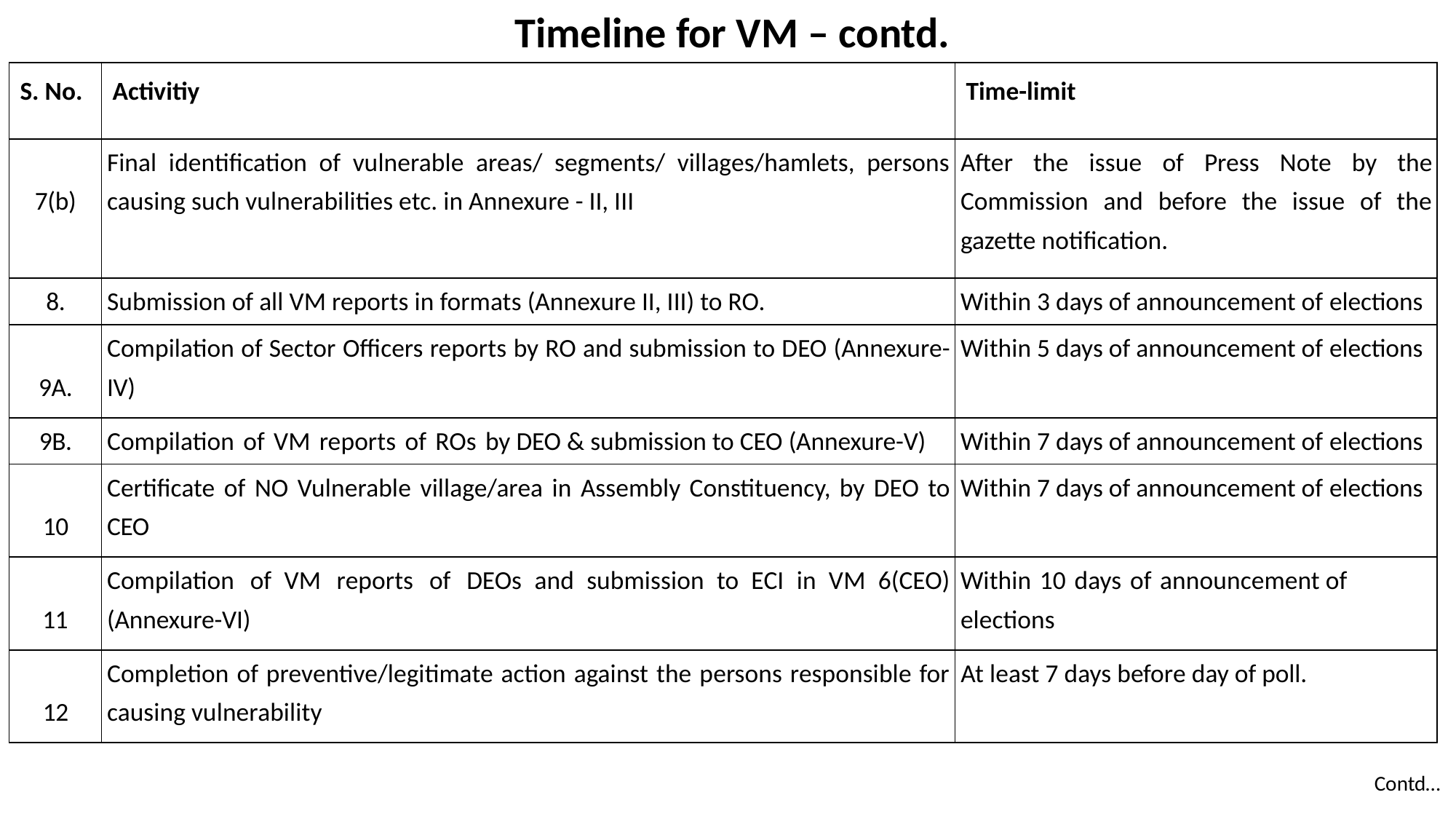

Timeline for VM – contd.
| S. No. | Activitiy | Time-limit |
| --- | --- | --- |
| 7(b) | Final identification of vulnerable areas/ segments/ villages/hamlets, persons causing such vulnerabilities etc. in Annexure - II, III | After the issue of Press Note by the Commission and before the issue of the gazette notification. |
| 8. | Submission of all VM reports in formats (Annexure II, III) to RO. | Within 3 days of announcement of elections |
| 9A. | Compilation of Sector Officers reports by RO and submission to DEO (Annexure- IV) | Within 5 days of announcement of elections |
| 9B. | Compilation of VM reports of ROs by DEO & submission to CEO (Annexure-V) | Within 7 days of announcement of elections |
| 10 | Certificate of NO Vulnerable village/area in Assembly Constituency, by DEO to CEO | Within 7 days of announcement of elections |
| 11 | Compilation of VM reports of DEOs and submission to ECI in VM 6(CEO) (Annexure-VI) | Within 10 days of announcement of elections |
| 12 | Completion of preventive/legitimate action against the persons responsible for causing vulnerability | At least 7 days before day of poll. |
Contd…